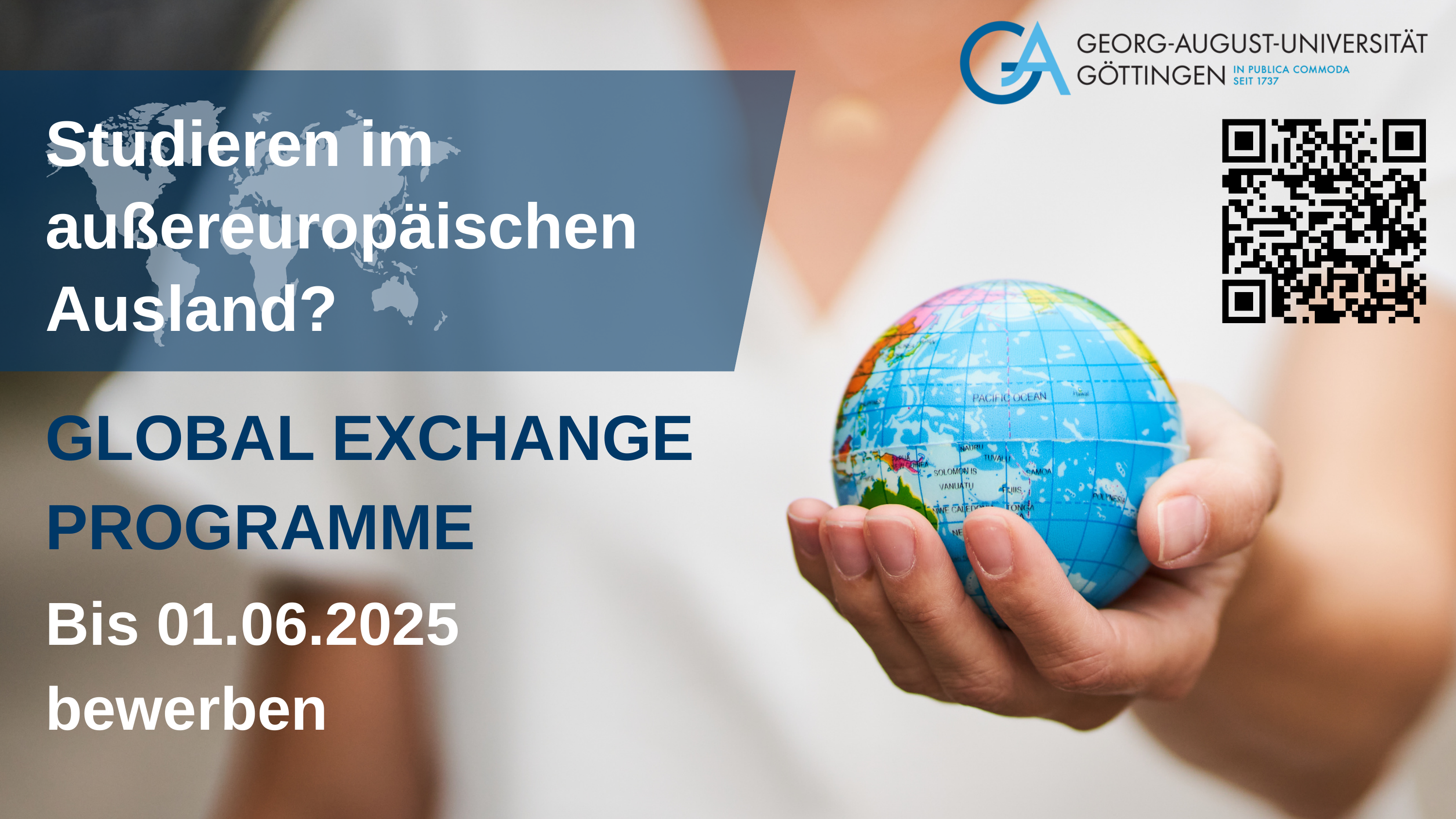

Studieren im außereuropäischen Ausland?

GLOBAL EXCHANGE
PROGRAMME
Bis 01.06.2025
bewerben